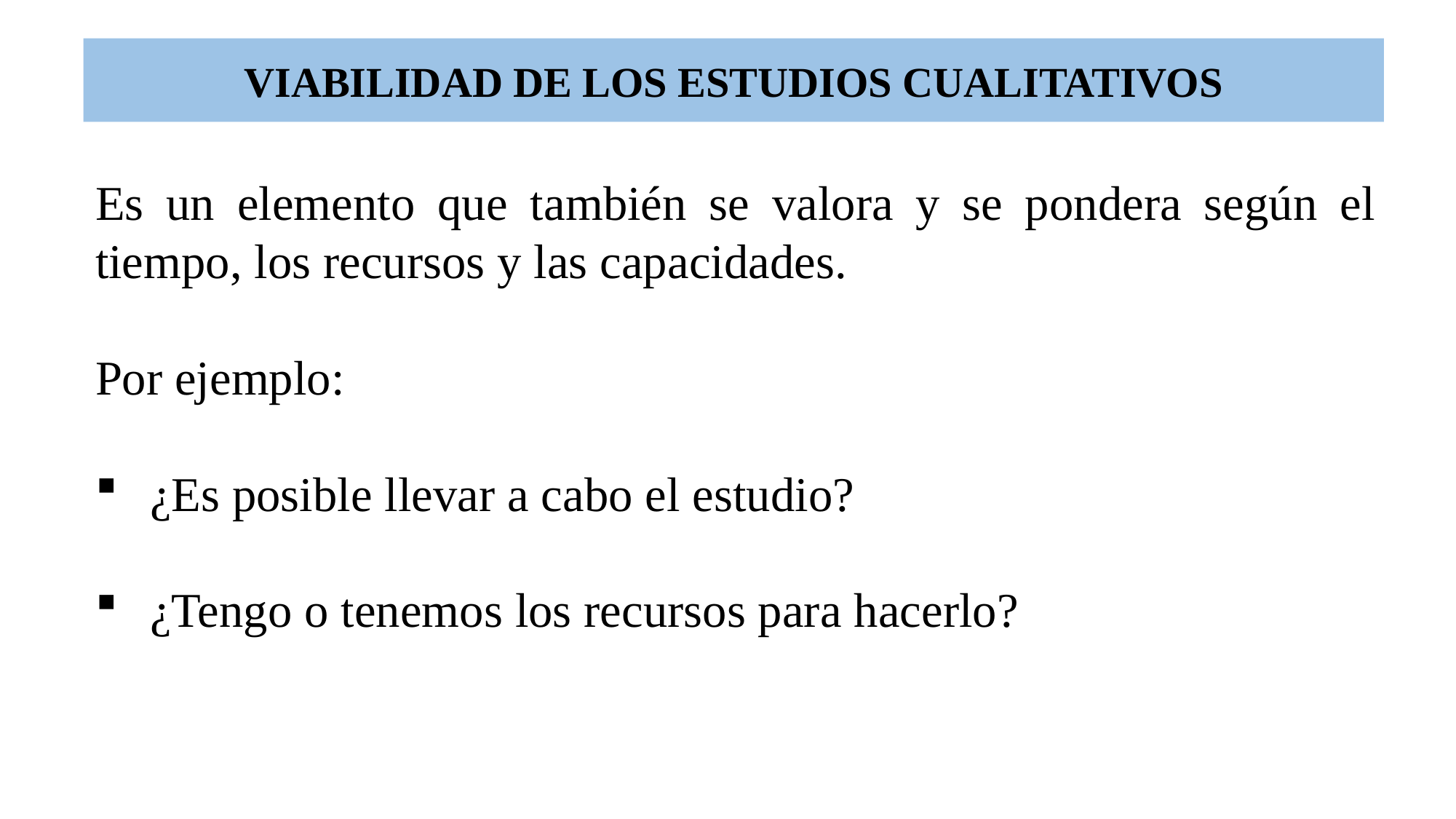

# VIABILIDAD DE LOS ESTUDIOS CUALITATIVOS
Es un elemento que también se valora y se pondera según el tiempo, los recursos y las capacidades.

Por ejemplo:

¿Es posible llevar a cabo el estudio?

¿Tengo o tenemos los recursos para hacerlo?